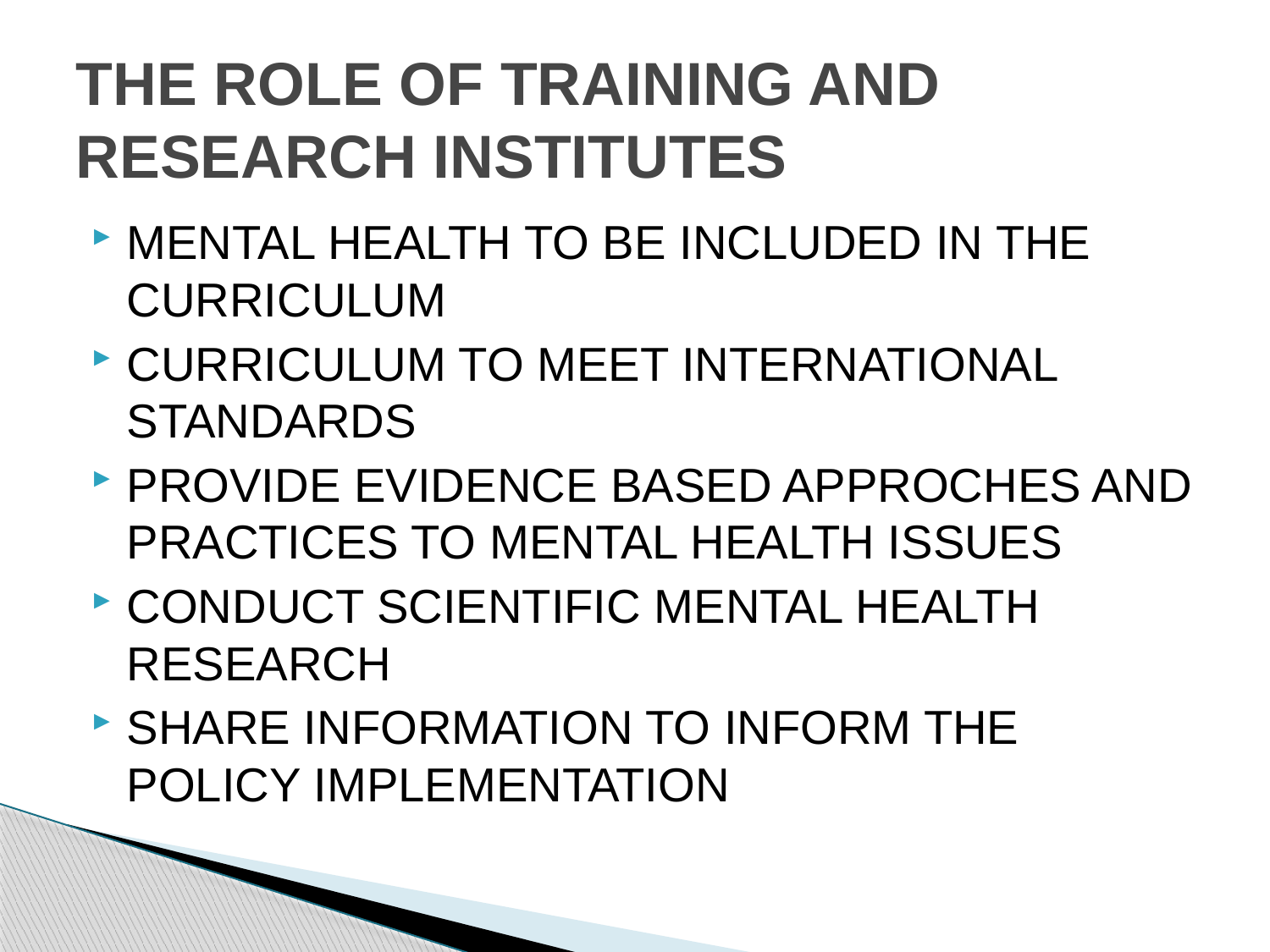

# THE ROLE OF TRAINING AND RESEARCH INSTITUTES
MENTAL HEALTH TO BE INCLUDED IN THE CURRICULUM
CURRICULUM TO MEET INTERNATIONAL STANDARDS
PROVIDE EVIDENCE BASED APPROCHES AND PRACTICES TO MENTAL HEALTH ISSUES
CONDUCT SCIENTIFIC MENTAL HEALTH RESEARCH
SHARE INFORMATION TO INFORM THE POLICY IMPLEMENTATION